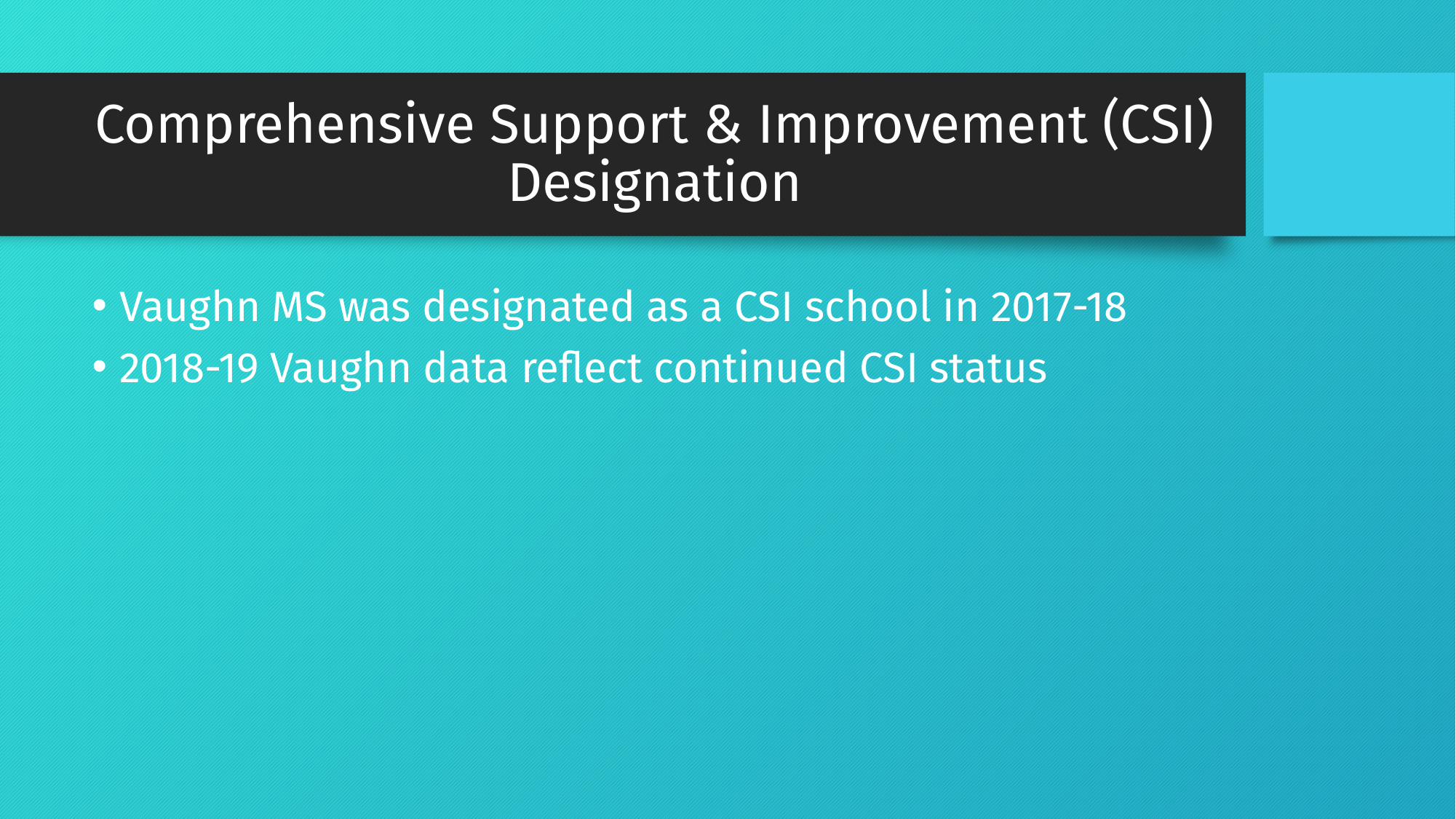

# Comprehensive Support & Improvement (CSI) Designation
Vaughn MS was designated as a CSI school in 2017-18
2018-19 Vaughn data reflect continued CSI status